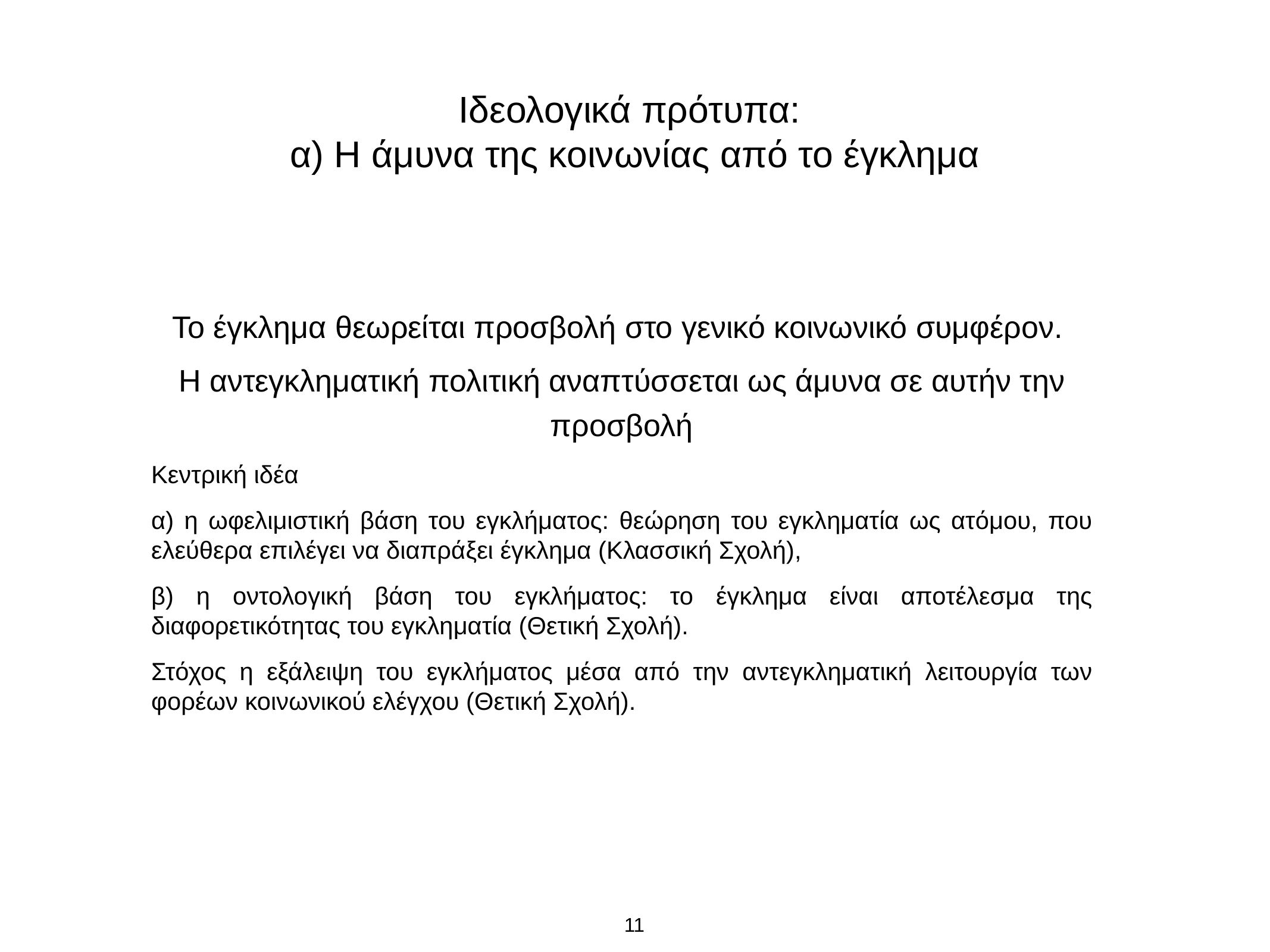

# Ιδεολογικά πρότυπα:
α) Η άμυνα της κοινωνίας από το έγκλημα
Το έγκλημα θεωρείται προσβολή στο γενικό κοινωνικό συμφέρον.
Η αντεγκληματική πολιτική αναπτύσσεται ως άμυνα σε αυτήν την προσβολή
Κεντρική ιδέα
α) η ωφελιμιστική βάση του εγκλήματος: θεώρηση του εγκληματία ως ατόμου, που ελεύθερα επιλέγει να διαπράξει έγκλημα (Κλασσική Σχολή),
β) η οντολογική βάση του εγκλήματος: το έγκλημα είναι αποτέλεσμα της διαφορετικότητας του εγκληματία (Θετική Σχολή).
Στόχος η εξάλειψη του εγκλήματος μέσα από την αντεγκληματική λειτουργία των φορέων κοινωνικού ελέγχου (Θετική Σχολή).
11